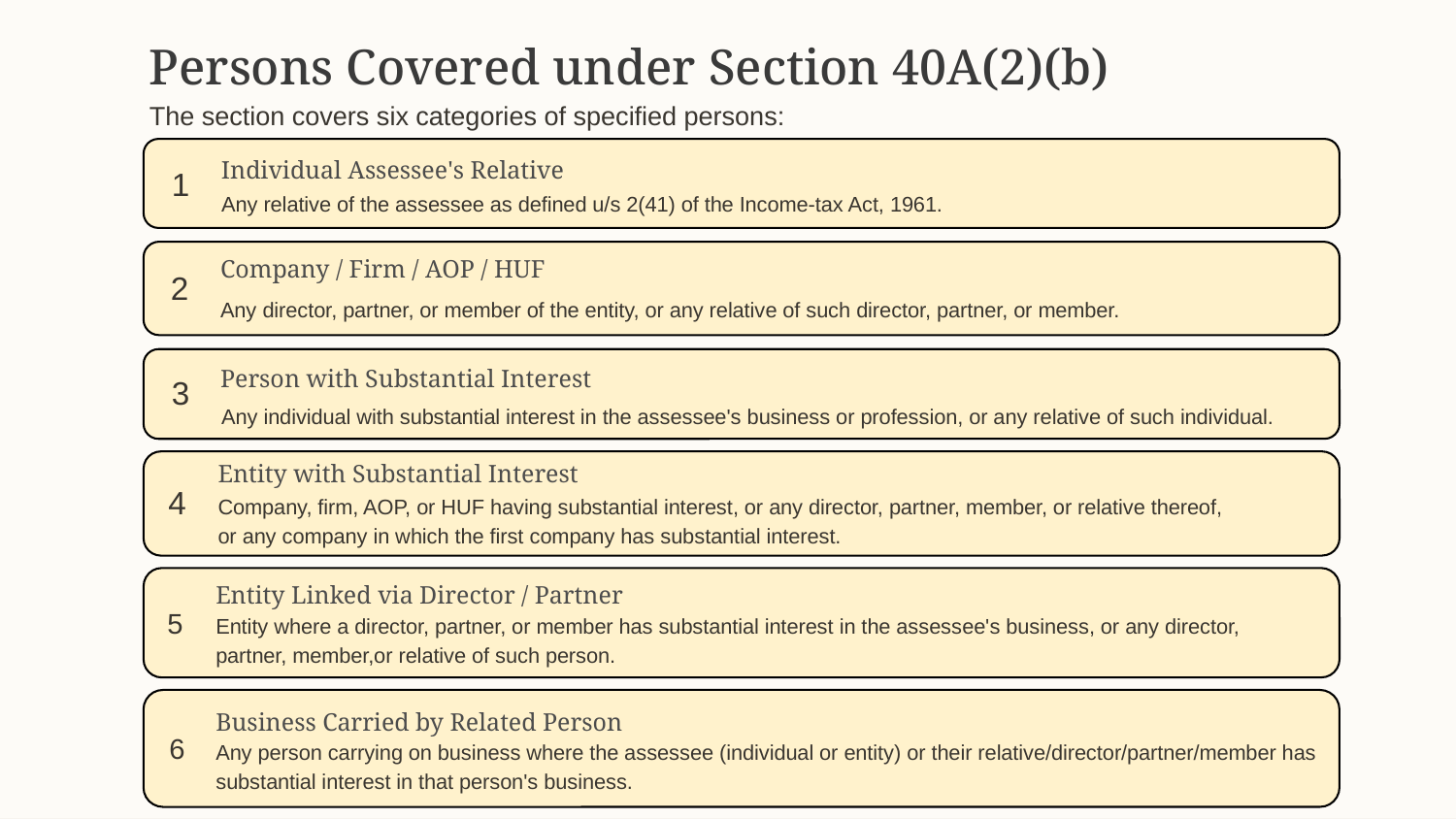

Persons Covered under Section 40A(2)(b)
The section covers six categories of specified persons:

Individual Assessee's Relative
1
Any relative of the assessee as defined u/s 2(41) of the Income-tax Act, 1961.

Company / Firm / AOP / HUF
2
Any director, partner, or member of the entity, or any relative of such director, partner, or member.

Person with Substantial Interest
3
Any individual with substantial interest in the assessee's business or profession, or any relative of such individual.

Entity with Substantial Interest
4
Company, firm, AOP, or HUF having substantial interest, or any director, partner, member, or relative thereof, or any company in which the first company has substantial interest.

Entity Linked via Director / Partner
5
Entity where a director, partner, or member has substantial interest in the assessee's business, or any director,
partner, member,or relative of such person.

Business Carried by Related Person
6
Any person carrying on business where the assessee (individual or entity) or their relative/director/partner/member has substantial interest in that person's business.